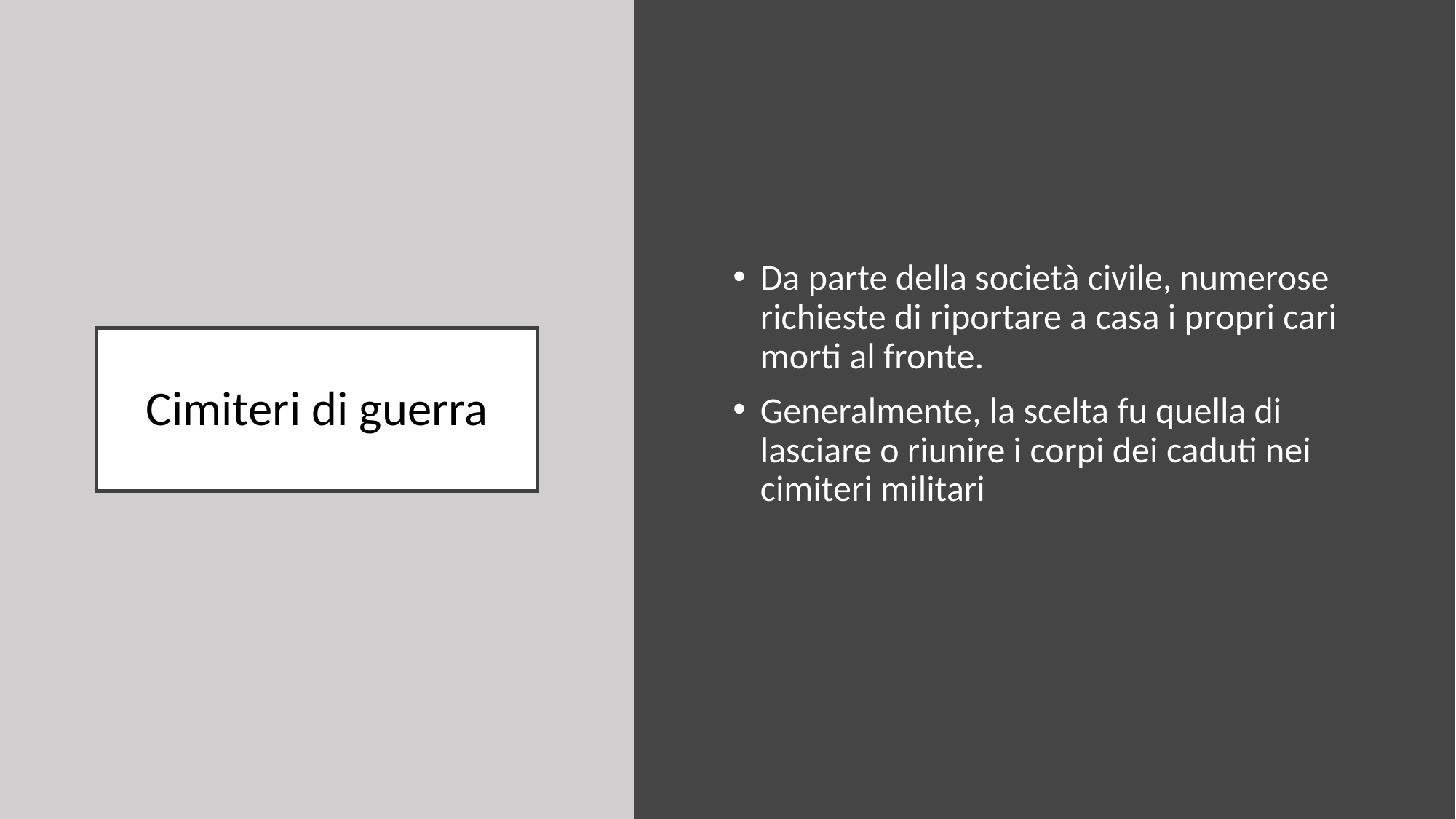

Da parte della società civile, numerose richieste di riportare a casa i propri cari morti al fronte.
Generalmente, la scelta fu quella di lasciare o riunire i corpi dei caduti nei cimiteri militari

# Cimiteri di guerra